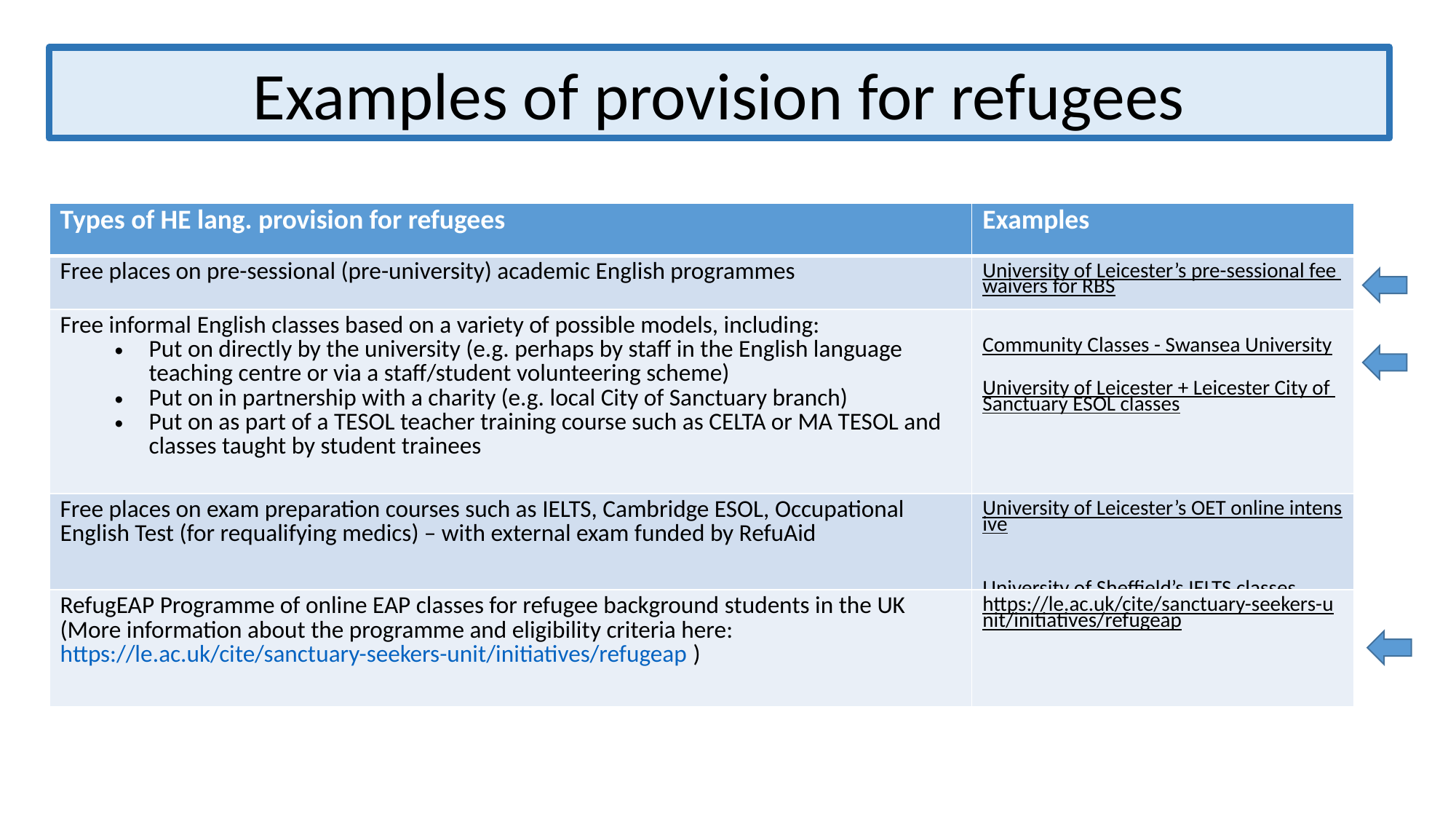

Examples of provision for refugees
| Types of HE lang. provision for refugees | Examples |
| --- | --- |
| Free places on pre-sessional (pre-university) academic English programmes | University of Leicester’s pre-sessional fee waivers for RBS |
| Free informal English classes based on a variety of possible models, including: Put on directly by the university (e.g. perhaps by staff in the English language teaching centre or via a staff/student volunteering scheme) Put on in partnership with a charity (e.g. local City of Sanctuary branch) Put on as part of a TESOL teacher training course such as CELTA or MA TESOL and classes taught by student trainees | Community Classes - Swansea University  University of Leicester + Leicester City of Sanctuary ESOL classes |
| Free places on exam preparation courses such as IELTS, Cambridge ESOL, Occupational English Test (for requalifying medics) – with external exam funded by RefuAid | University of Leicester’s OET online intensive    University of Sheffield’s IELTS classes |
| RefugEAP Programme of online EAP classes for refugee background students in the UK (More information about the programme and eligibility criteria here: https://le.ac.uk/cite/sanctuary-seekers-unit/initiatives/refugeap ) | https://le.ac.uk/cite/sanctuary-seekers-unit/initiatives/refugeap |